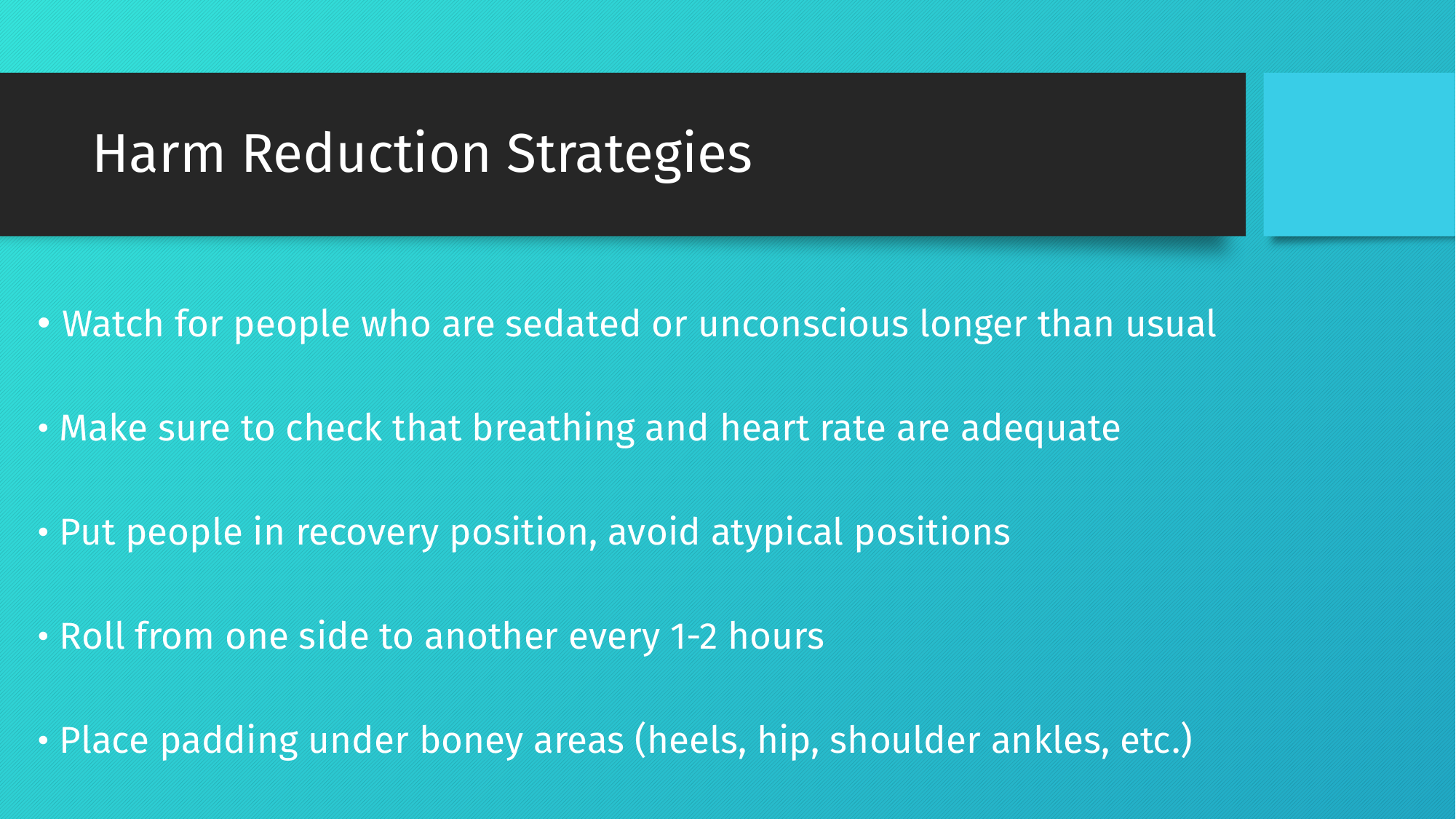

# Harm Reduction Strategies
Watch for people who are sedated or unconscious longer than usual

• Make sure to check that breathing and heart rate are adequate

• Put people in recovery position, avoid atypical positions

• Roll from one side to another every 1-2 hours

• Place padding under boney areas (heels, hip, shoulder ankles, etc.)